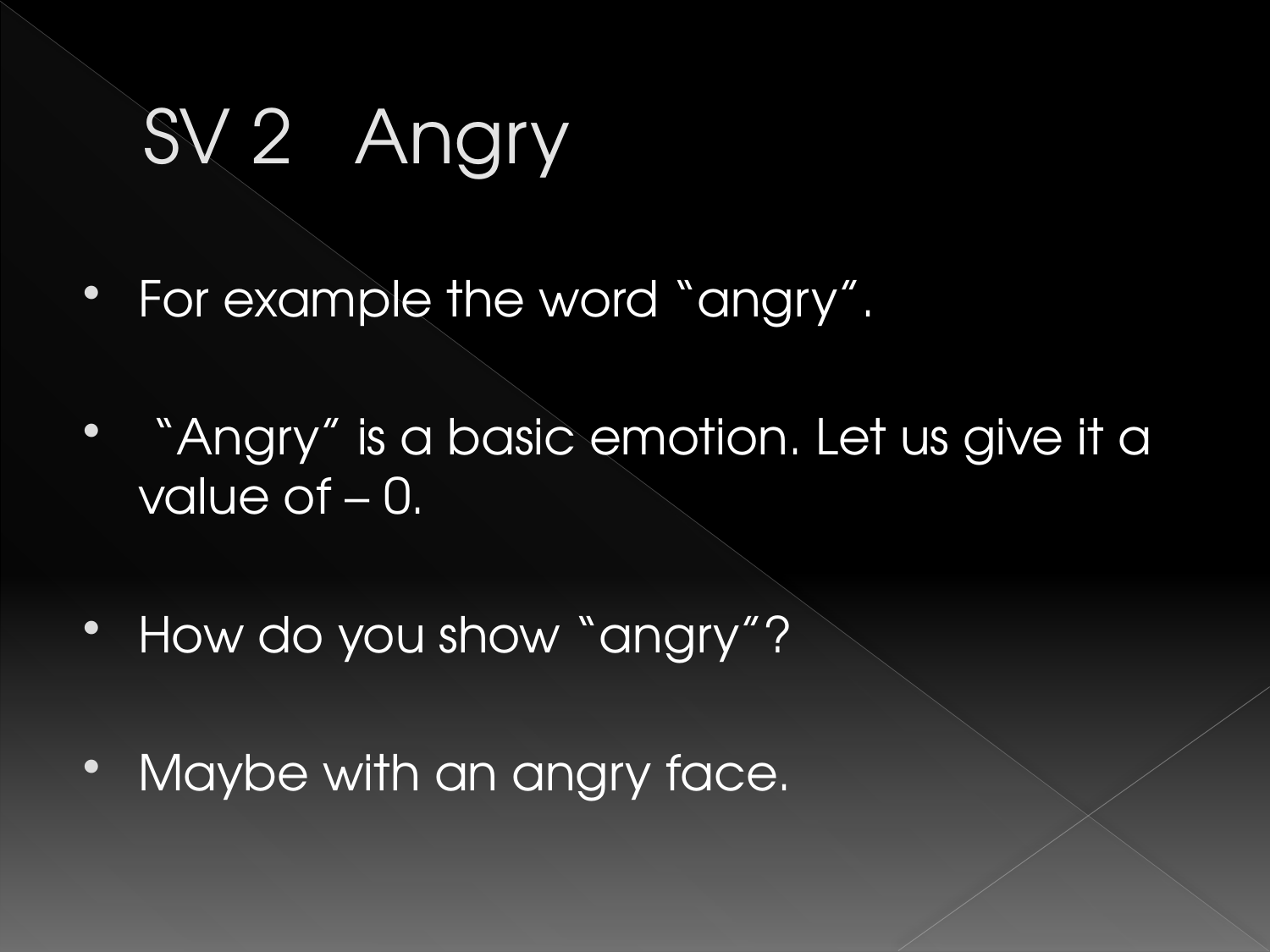

# SV 2   Angry
For example the word “angry”.

 “Angry” is a basic emotion. Let us give it a value of – 0.

How do you show “angry”?

Maybe with an angry face.